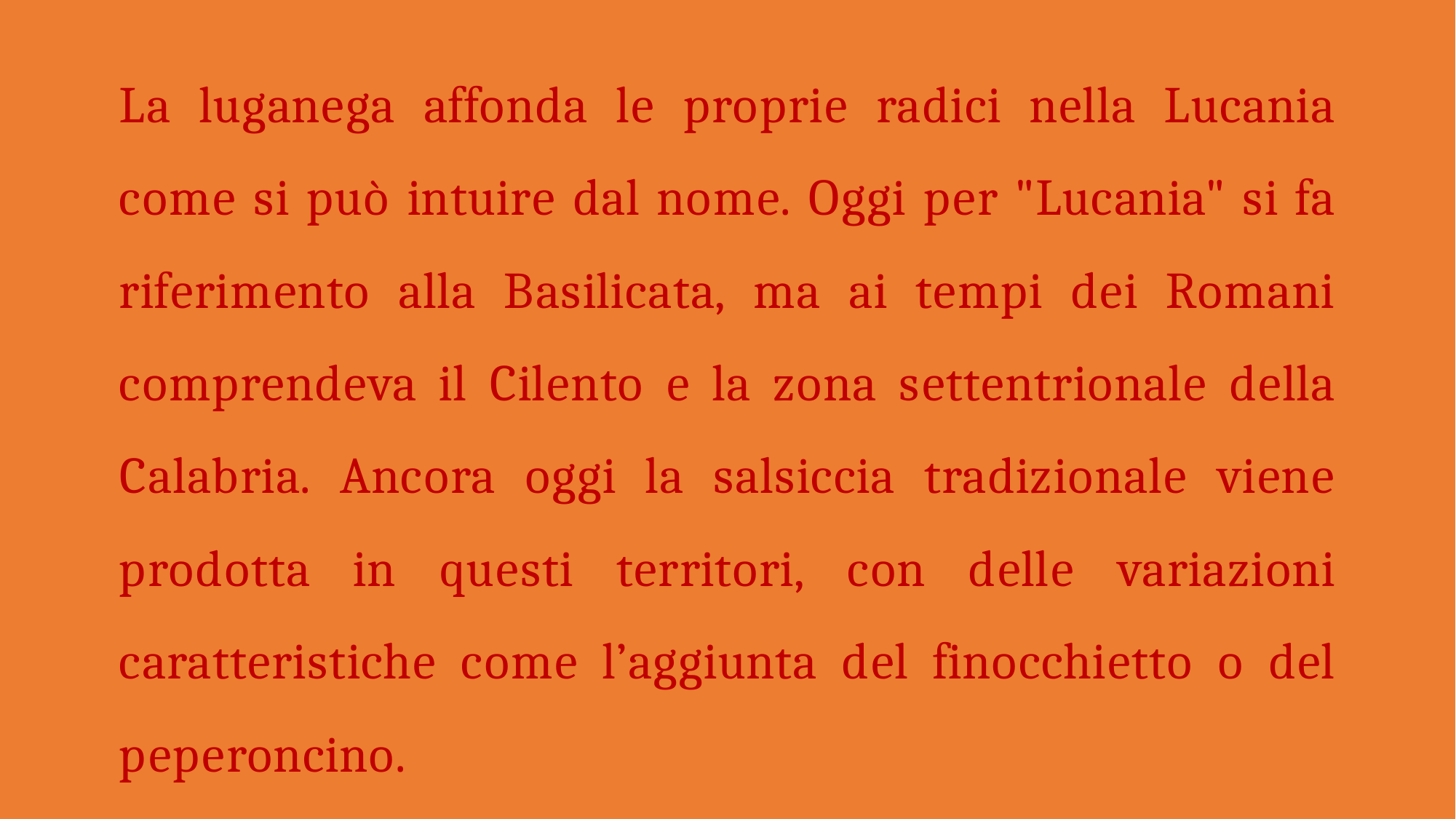

La luganega affonda le proprie radici nella Lucania come si può intuire dal nome. Oggi per "Lucania" si fa riferimento alla Basilicata, ma ai tempi dei Romani comprendeva il Cilento e la zona settentrionale della Calabria. Ancora oggi la salsiccia tradizionale viene prodotta in questi territori, con delle variazioni caratteristiche come l’aggiunta del finocchietto o del peperoncino.